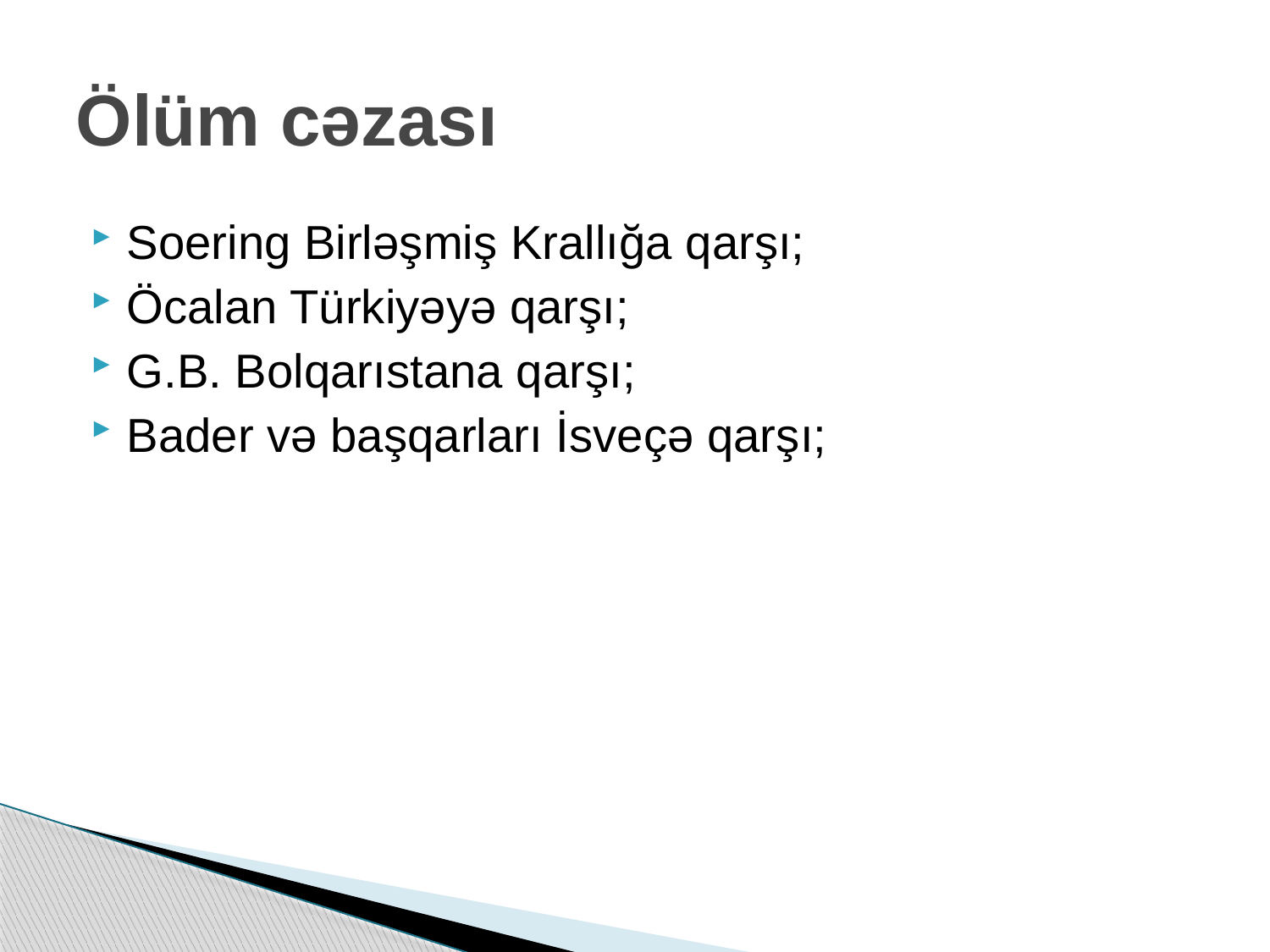

# Ölüm cəzası
Soering Birləşmiş Krallığa qarşı;
Öcalan Türkiyəyə qarşı;
G.B. Bolqarıstana qarşı;
Bader və başqarları İsveçə qarşı;